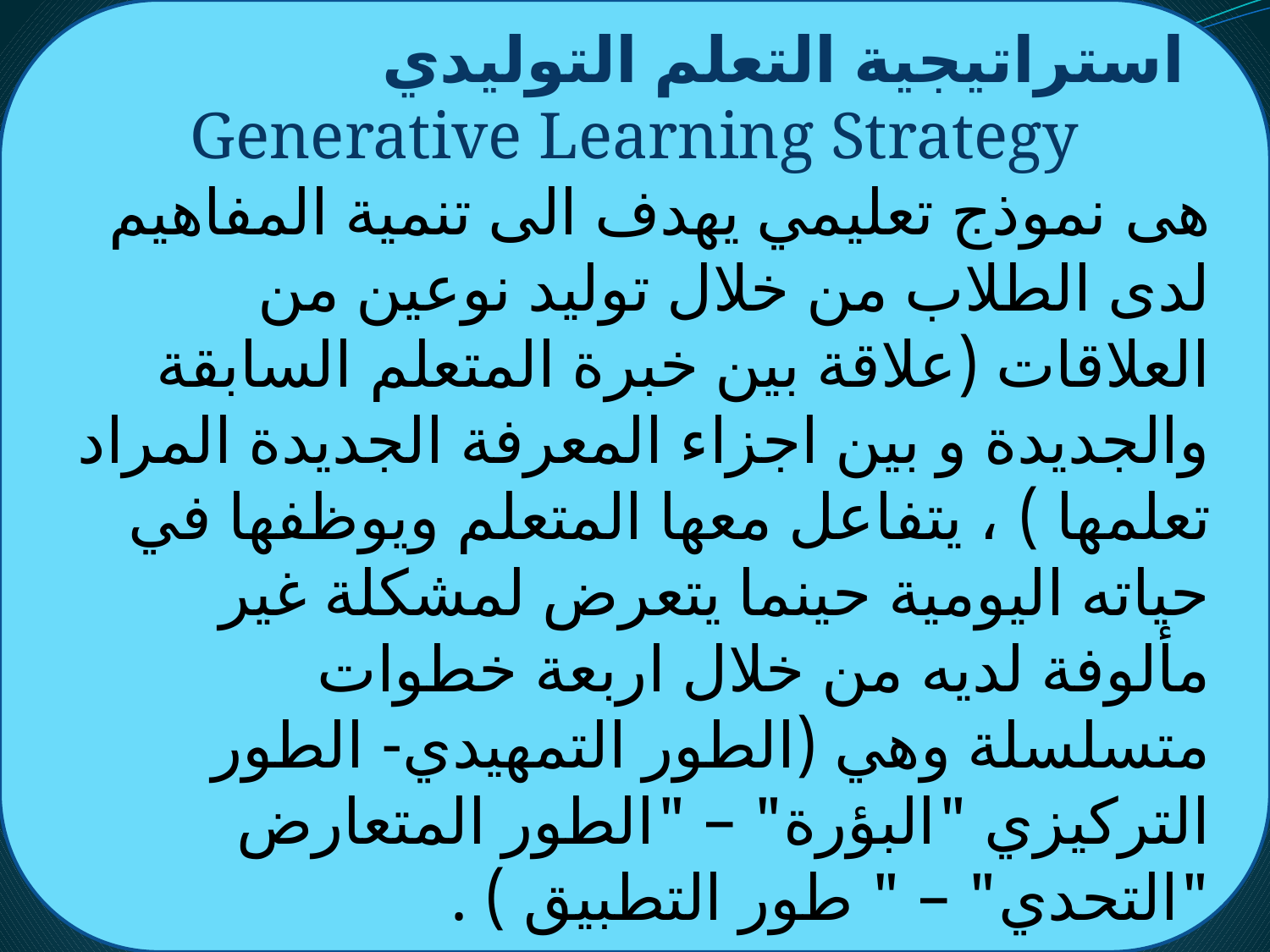

استراتيجية التعلم التوليدي                   Generative Learning Strategy
هى نموذج تعليمي يهدف الى تنمية المفاهيم لدى الطلاب من خلال توليد نوعين من العلاقات (علاقة بين خبرة المتعلم السابقة والجديدة و بين اجزاء المعرفة الجديدة المراد تعلمها ) ، يتفاعل معها المتعلم ويوظفها في حياته اليومية حينما يتعرض لمشكلة غير مألوفة لديه من خلال اربعة خطوات متسلسلة وهي (الطور التمهيدي- الطور التركيزي "البؤرة" – "الطور المتعارض "التحدي" – " طور التطبيق ) .